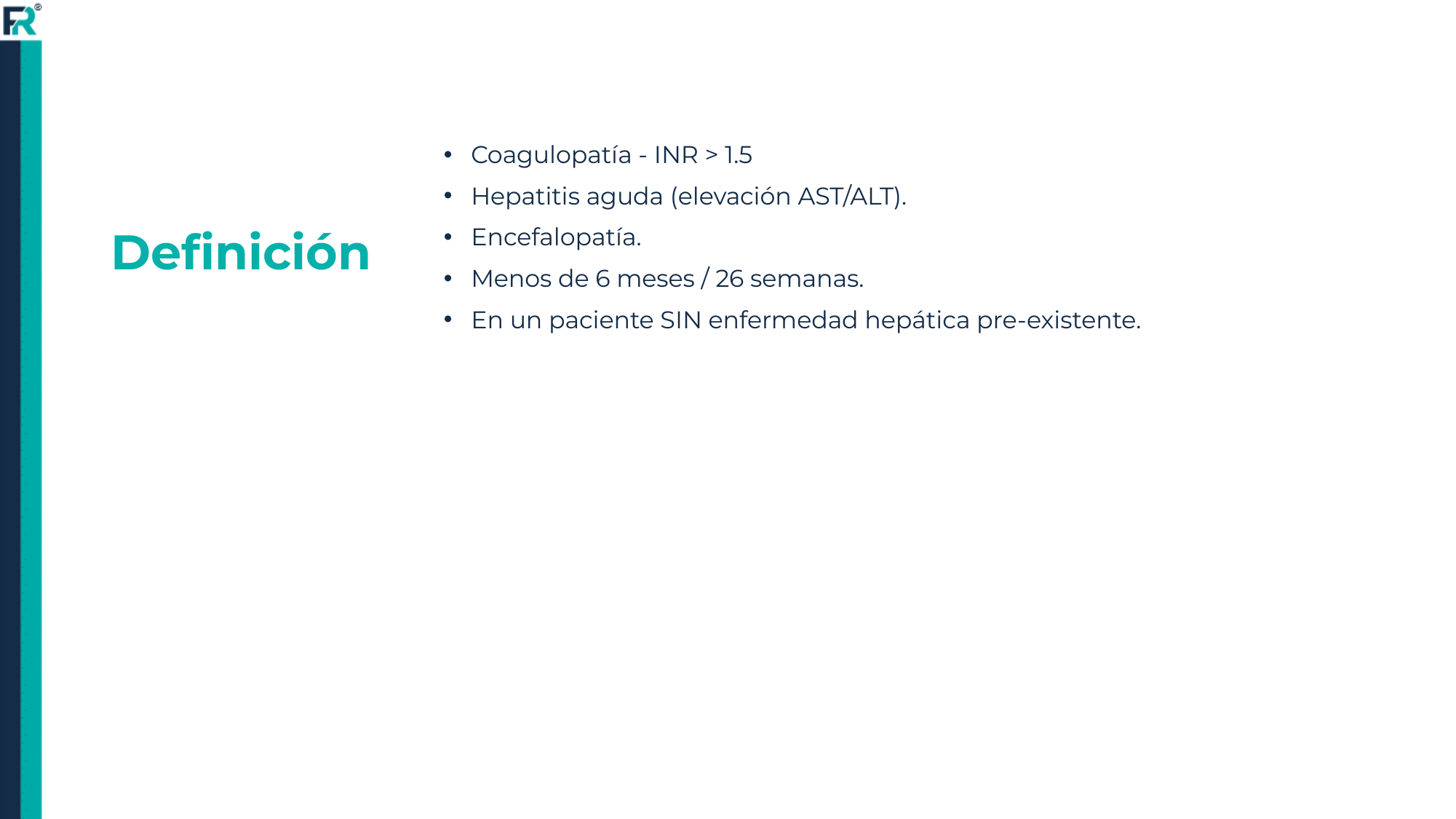

Coagulopatía - INR > 1.5
Hepatitis aguda (elevación AST/ALT).
Encefalopatía.
Menos de 6 meses / 26 semanas.
En un paciente SIN enfermedad hepática pre-existente.
# Definición